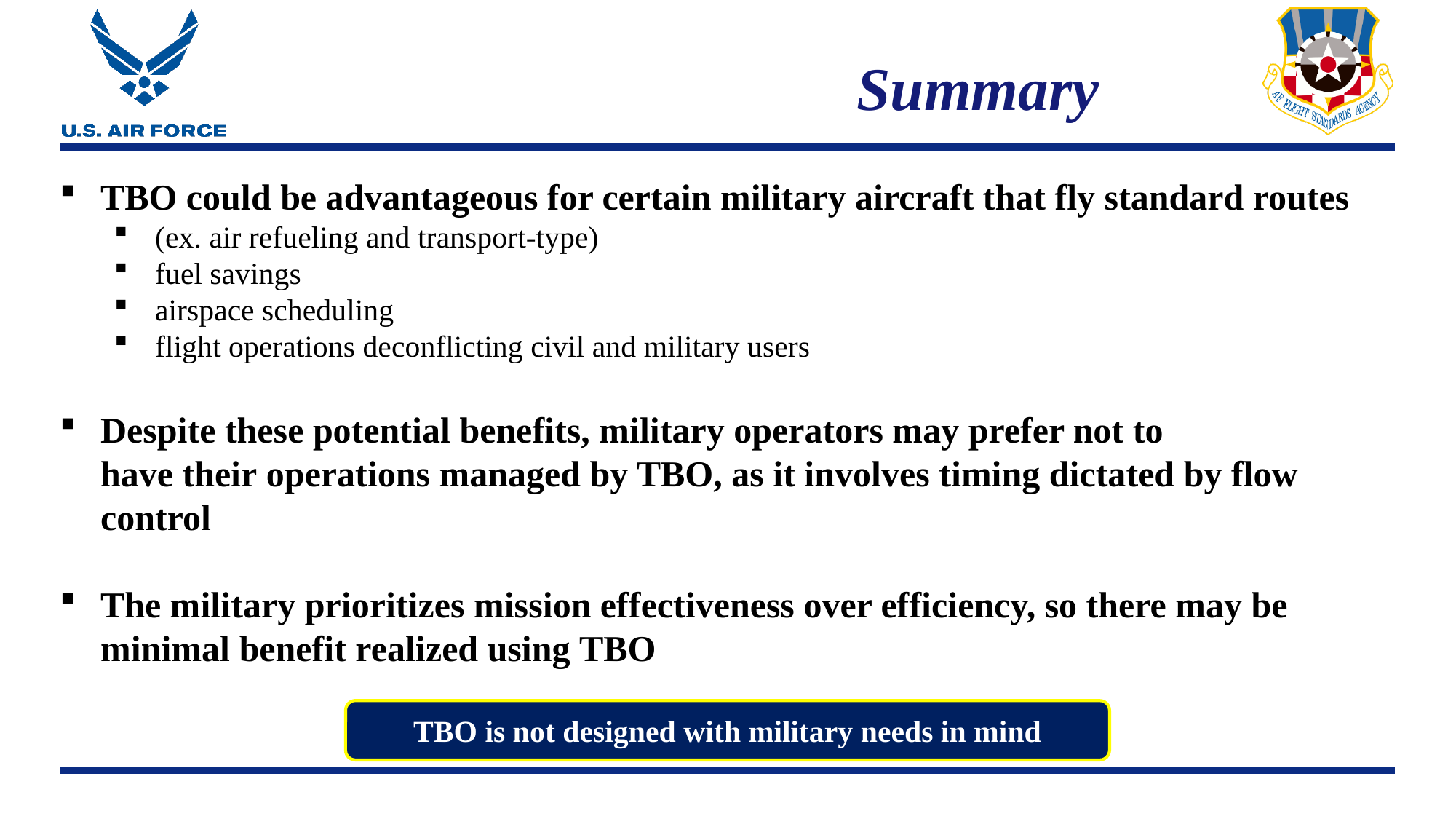

# Summary
TBO could be advantageous for certain military aircraft that fly standard routes
(ex. air refueling and transport-type)
fuel savings
airspace scheduling
flight operations deconflicting civil and military users

Despite these potential benefits, military operators may prefer not to have their operations managed by TBO, as it involves timing dictated by flow control

The military prioritizes mission effectiveness over efficiency, so there may be minimal benefit realized using TBO
TBO is not designed with military needs in mind